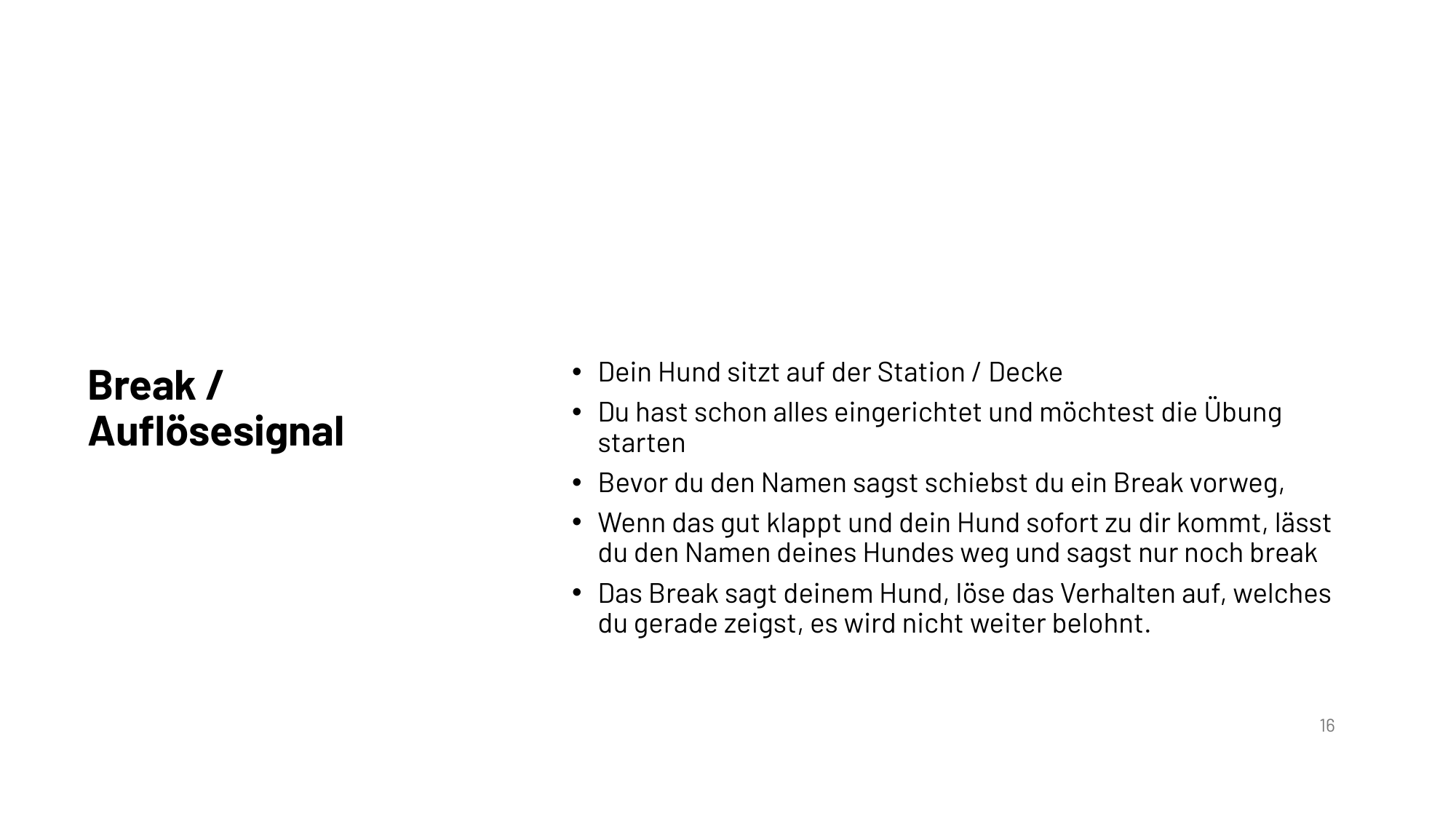

# Break / Auflösesignal

Dein Hund sitzt auf der Station / Decke
Du hast schon alles eingerichtet und möchtest die Übung starten
Bevor du den Namen sagst schiebst du ein Break vorweg,
Wenn das gut klappt und dein Hund sofort zu dir kommt, lässt du den Namen deines Hundes weg und sagst nur noch break
Das Break sagt deinem Hund, löse das Verhalten auf, welches du gerade zeigst, es wird nicht weiter belohnt.

16